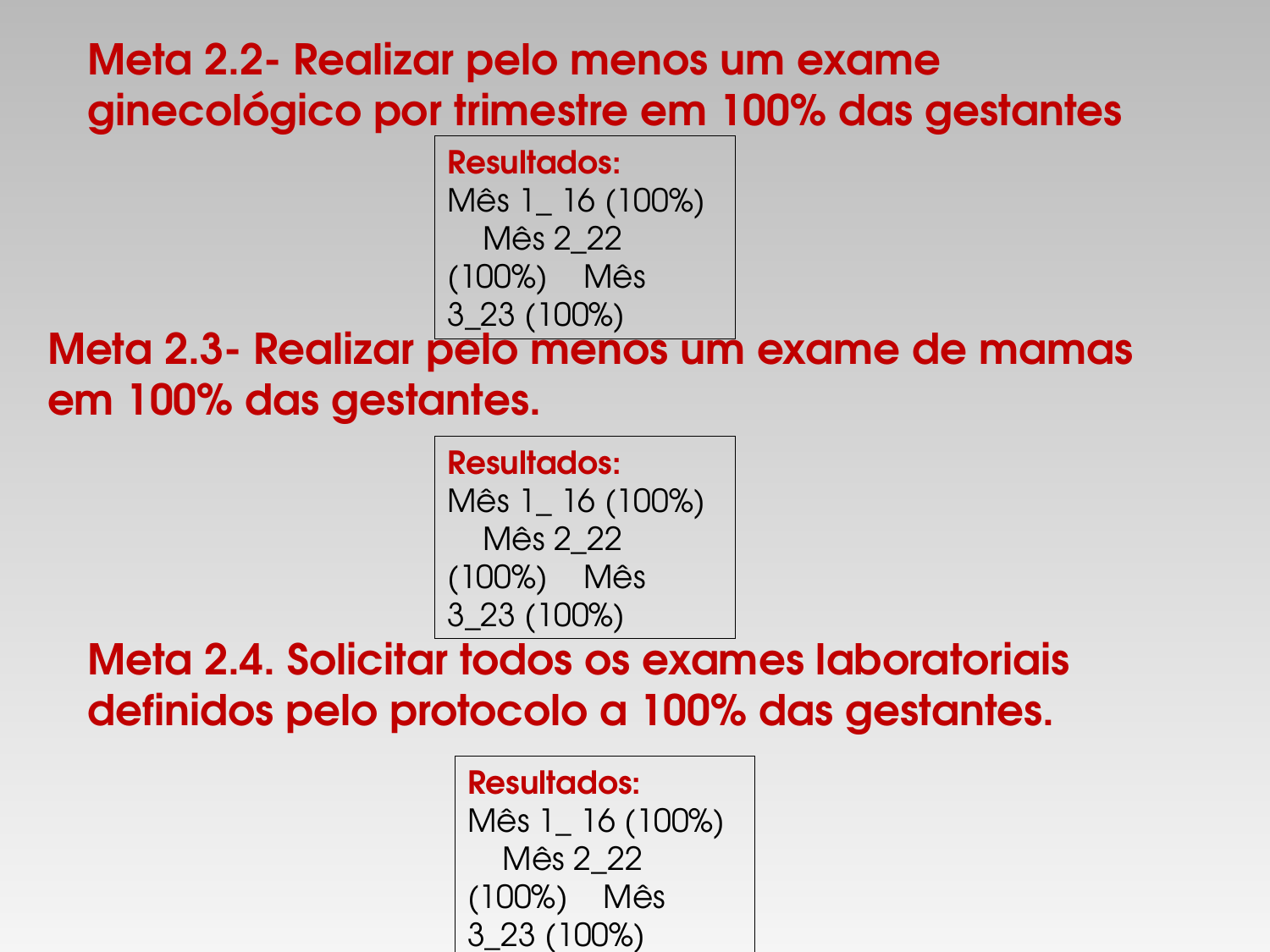

Meta 2.2- Realizar pelo menos um exame ginecológico por trimestre em 100% das gestantes
Resultados:
Mês 1_ 16 (100%)      Mês 2_22 (100%)    Mês 3_23 (100%)
Meta 2.3- Realizar pelo menos um exame de mamas em 100% das gestantes.
Resultados:
Mês 1_ 16 (100%)      Mês 2_22 (100%)    Mês 3_23 (100%)
Meta 2.4. Solicitar todos os exames laboratoriais definidos pelo protocolo a 100% das gestantes.

Resultados:
Mês 1_ 16 (100%)      Mês 2_22 (100%)    Mês 3_23 (100%)